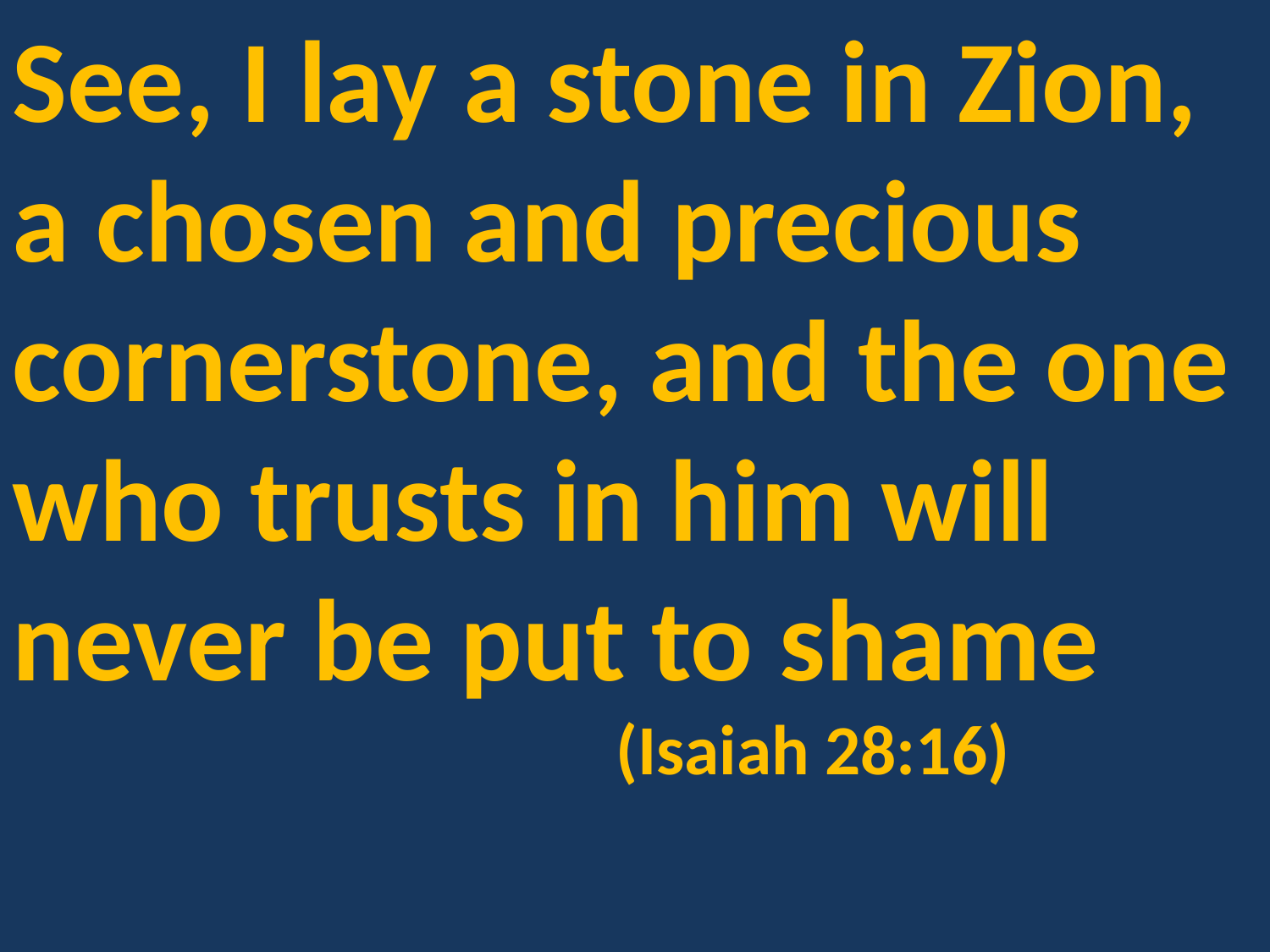

See, I lay a stone in Zion, a chosen and precious cornerstone, and the one who trusts in him will never be put to shame
                                      (Isaiah 28:16)